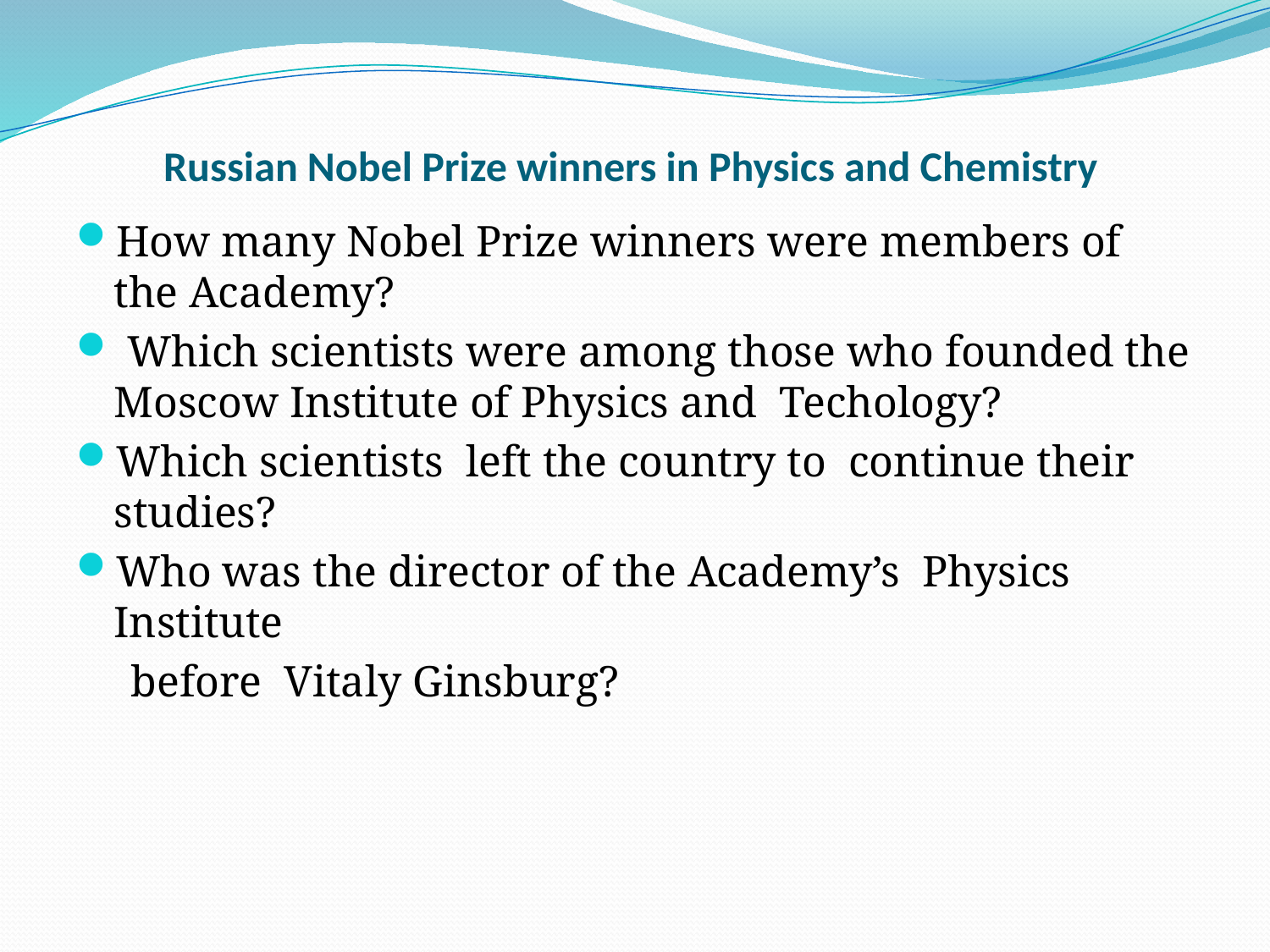

# Russian Nobel Prize winners in Physics and Chemistry
How many Nobel Prize winners were members of the Academy?
 Which scientists were among those who founded the Moscow Institute of Physics and  Techology?
Which scientists  left the country to  continue their studies?
Who was the director of the Academy’s  Physics Institute
     before  Vitaly Ginsburg?